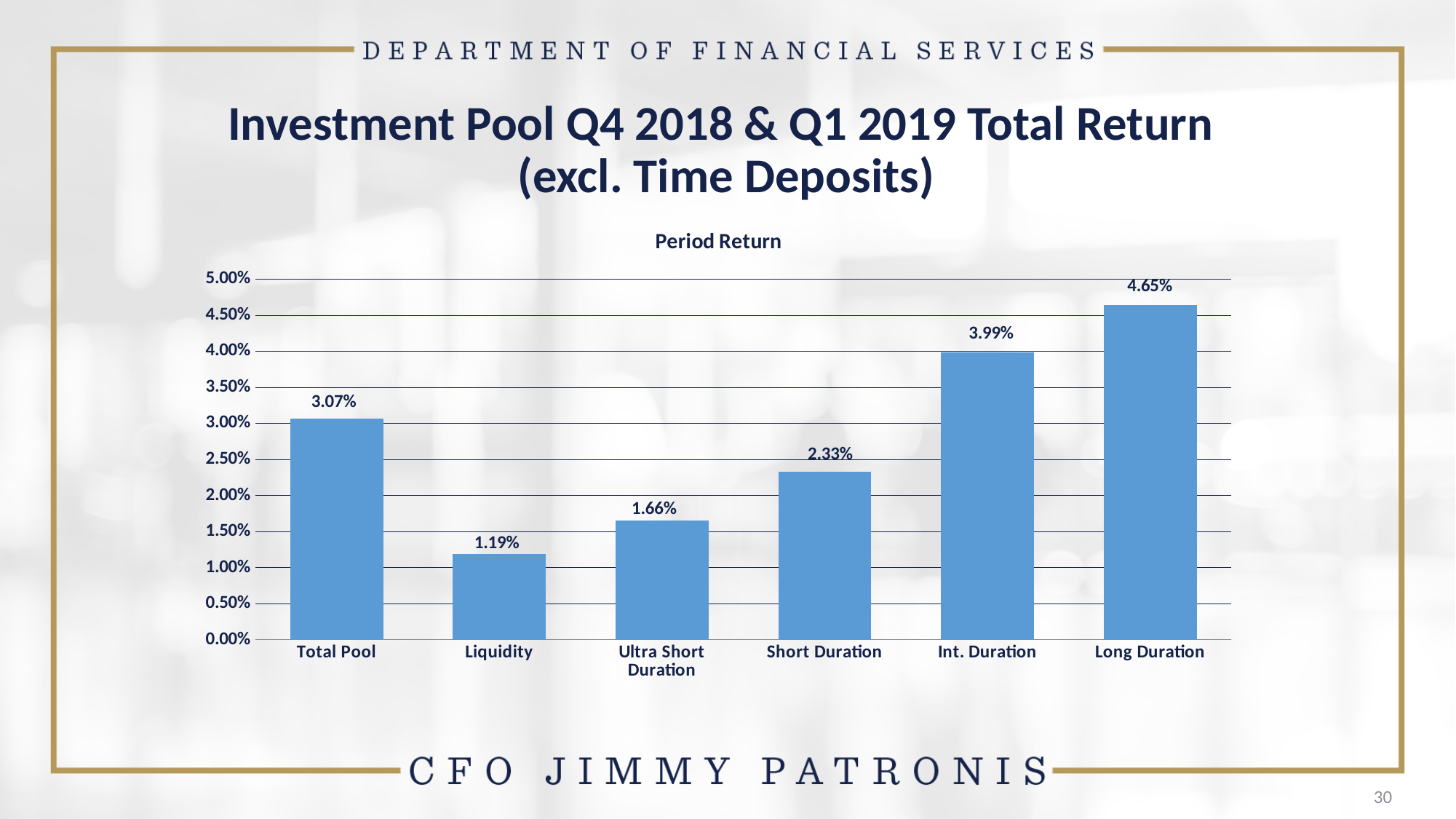

Investment Pool Q4 2018 & Q1 2019 Total Return
 (excl. Time Deposits)

### Chart: Period Return

| Category | Return |
|---|---|
| Total Pool | 0.030718 |
| Liquidity | 0.011945 |
| Ultra Short Duration | 0.016587 |
| Short Duration | 0.023317 |
| Int. Duration | 0.039857 |
| Long Duration | 0.046464 |
30